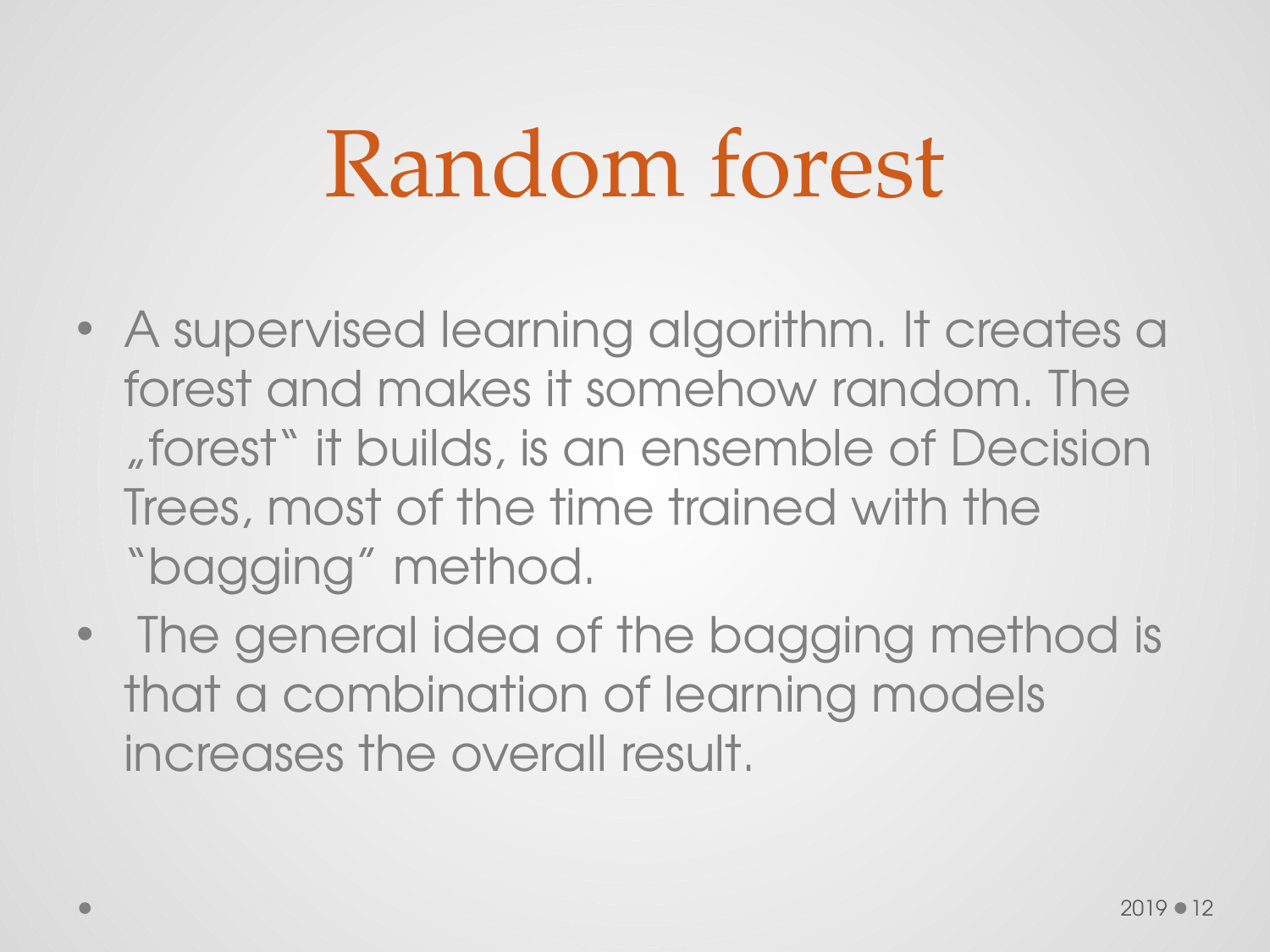

# Random forest
A supervised learning algorithm. It creates a forest and makes it somehow random. The „forest“ it builds, is an ensemble of Decision Trees, most of the time trained with the “bagging” method.
 The general idea of the bagging method is that a combination of learning models increases the overall result.
2019
12